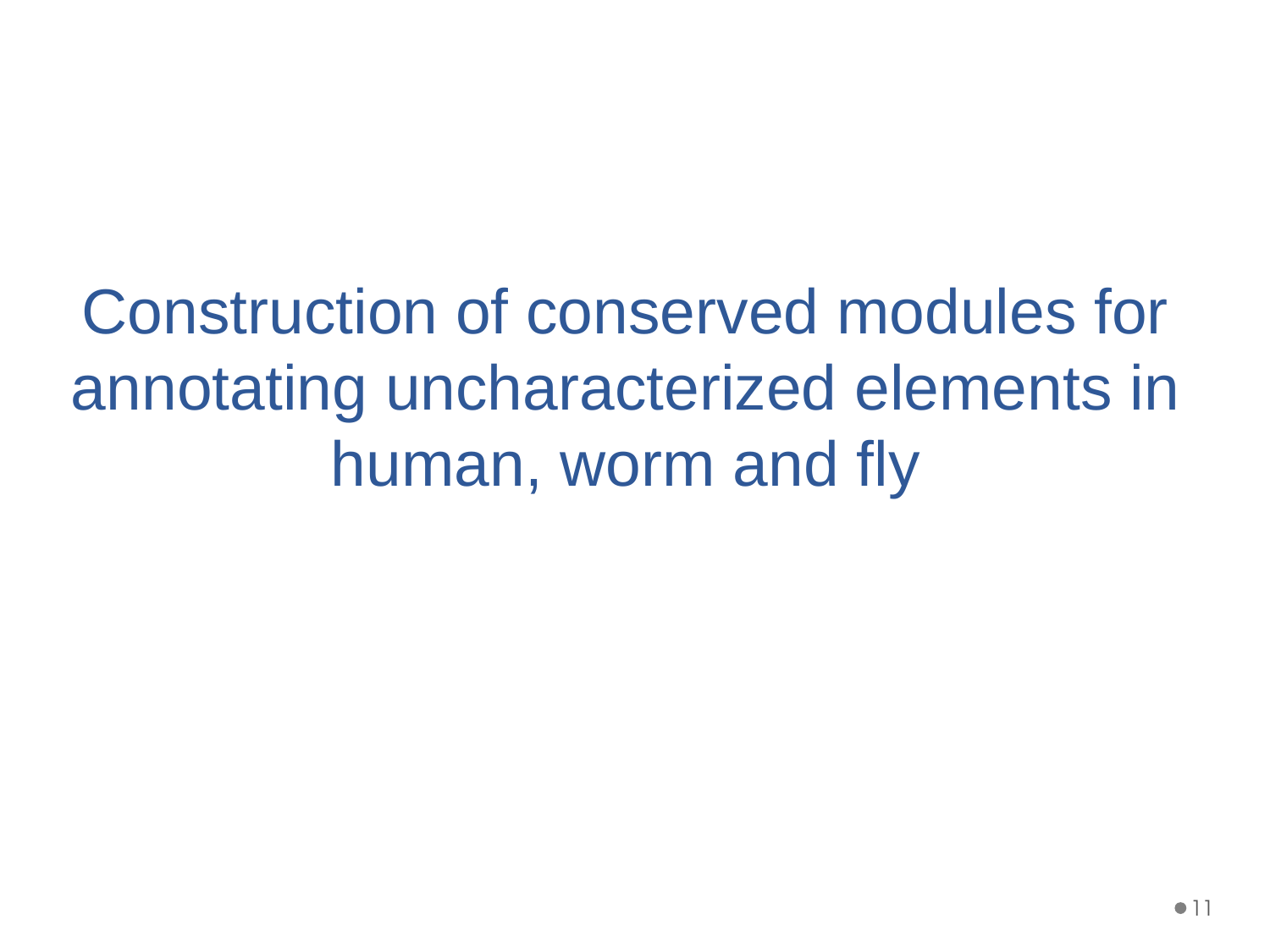

# Construction of conserved modules for annotating uncharacterized elements in human, worm and fly
11